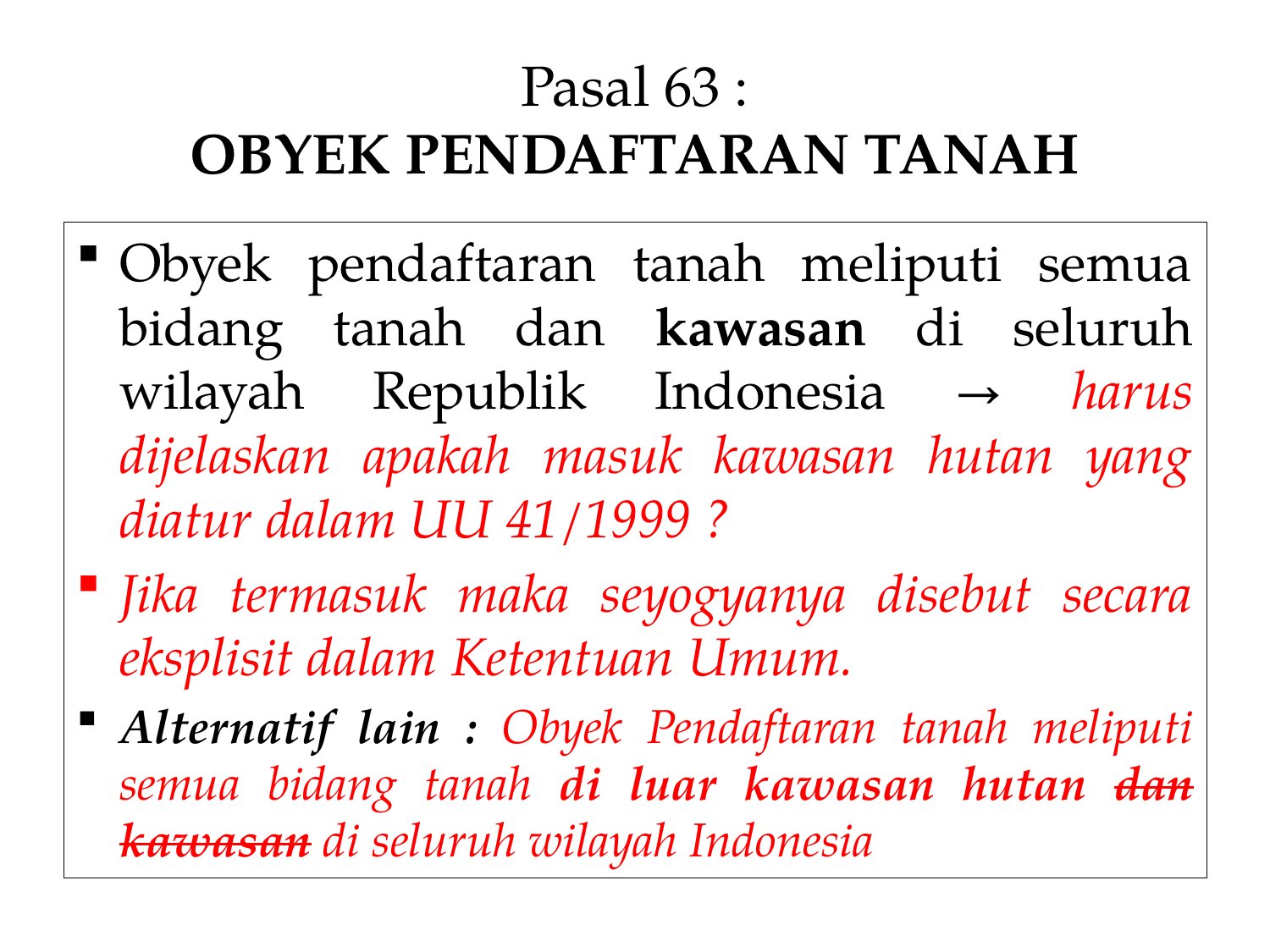

# Pasal 63 : OBYEK PENDAFTARAN TANAH
Obyek pendaftaran tanah meliputi semua bidang tanah dan kawasan di seluruh wilayah Republik Indonesia → harus dijelaskan apakah masuk kawasan hutan yang diatur dalam UU 41/1999 ?
Jika termasuk maka seyogyanya disebut secara eksplisit dalam Ketentuan Umum.
Alternatif lain : Obyek Pendaftaran tanah meliputi semua bidang tanah di luar kawasan hutan dan kawasan di seluruh wilayah Indonesia